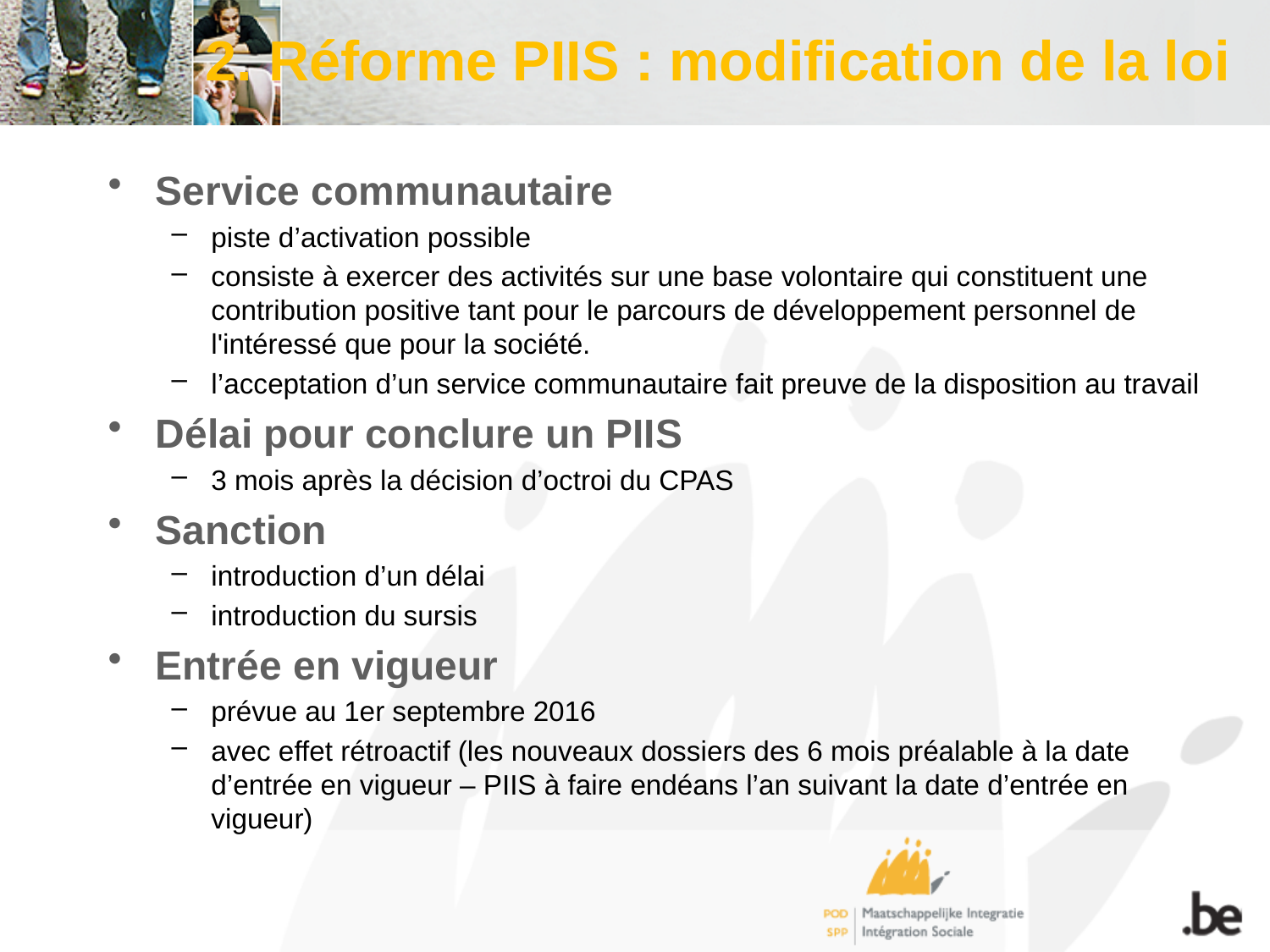

# 2. Réforme PIIS : modification de la loi
Service communautaire
piste d’activation possible
consiste à exercer des activités sur une base volontaire qui constituent une contribution positive tant pour le parcours de développement personnel de l'intéressé que pour la société.
l’acceptation d’un service communautaire fait preuve de la disposition au travail
Délai pour conclure un PIIS
3 mois après la décision d’octroi du CPAS
Sanction
introduction d’un délai
introduction du sursis
Entrée en vigueur
prévue au 1er septembre 2016
avec effet rétroactif (les nouveaux dossiers des 6 mois préalable à la date d’entrée en vigueur – PIIS à faire endéans l’an suivant la date d’entrée en vigueur)